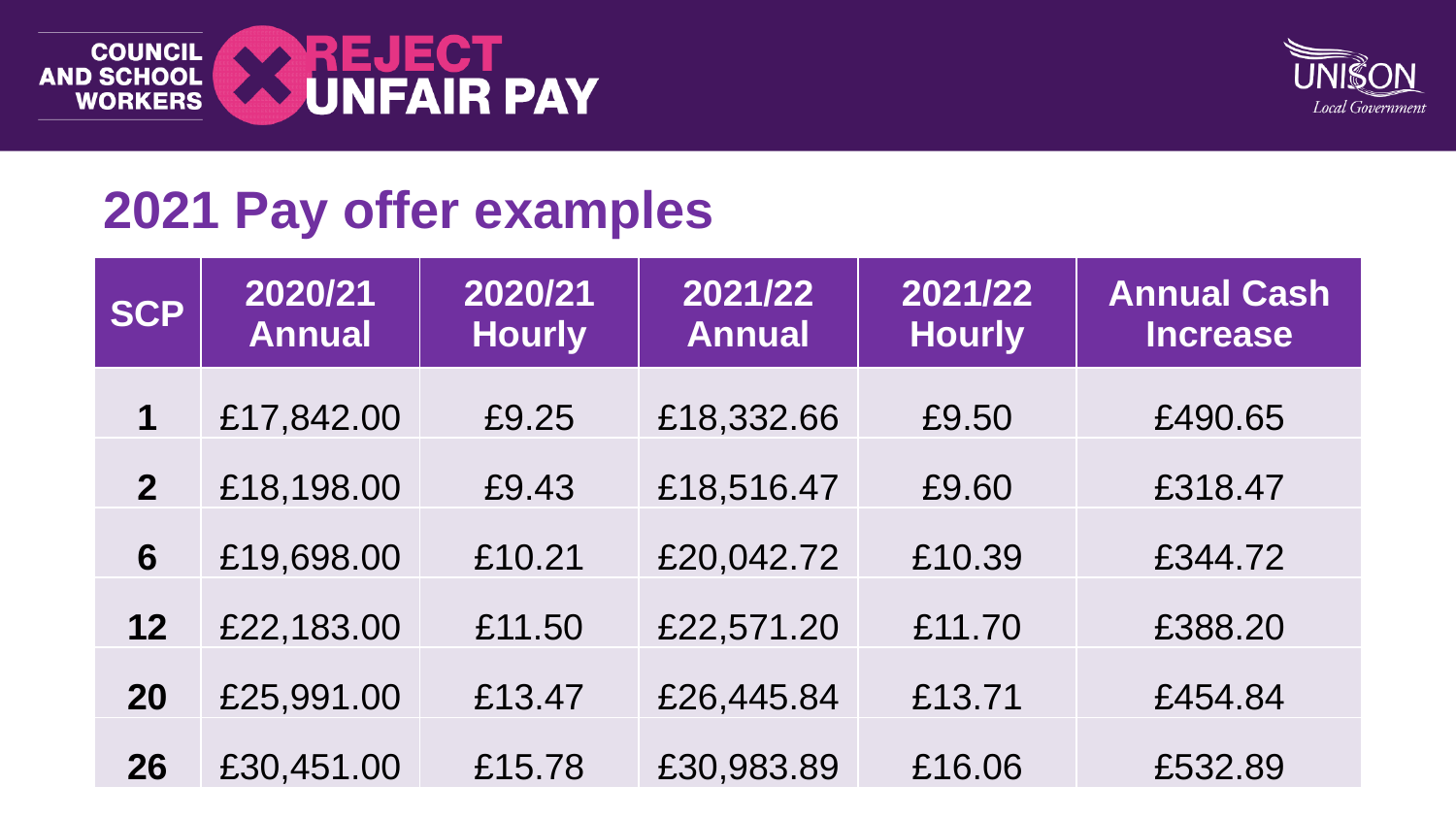

2021 Pay offer examples
| SCP | 2020/21 Annual | 2020/21 Hourly | 2021/22 Annual | 2021/22 Hourly | Annual Cash Increase |
| --- | --- | --- | --- | --- | --- |
| 1 | £17,842.00 | £9.25 | £18,332.66 | £9.50 | £490.65 |
| 2 | £18,198.00 | £9.43 | £18,516.47 | £9.60 | £318.47 |
| 6 | £19,698.00 | £10.21 | £20,042.72 | £10.39 | £344.72 |
| 12 | £22,183.00 | £11.50 | £22,571.20 | £11.70 | £388.20 |
| 20 | £25,991.00 | £13.47 | £26,445.84 | £13.71 | £454.84 |
| 26 | £30,451.00 | £15.78 | £30,983.89 | £16.06 | £532.89 |